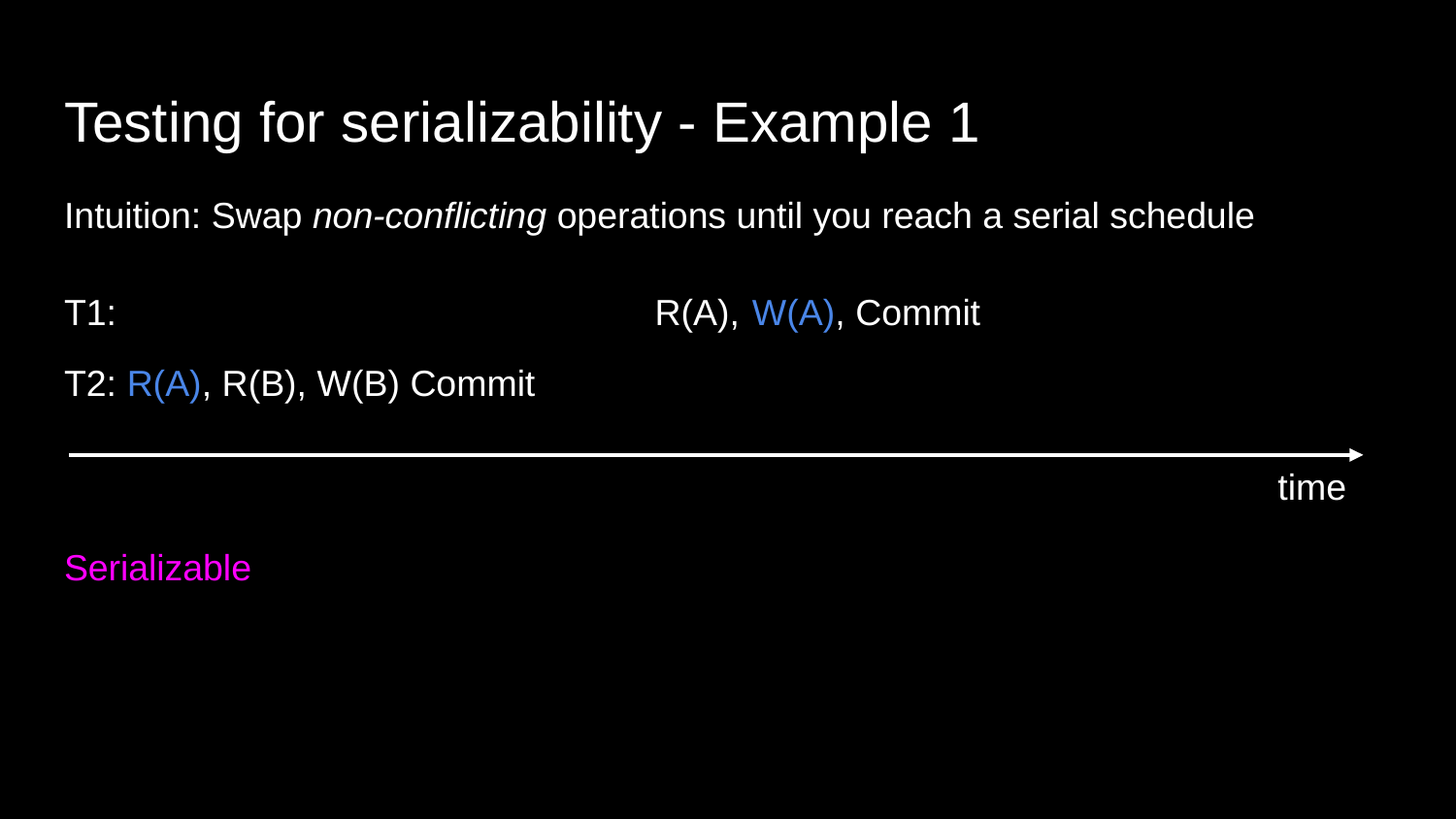

# Testing for serializability - Example 1
Intuition: Swap non-conflicting operations until you reach a serial schedule

Serializable
T1:                                                     R(A), W(A), Commit
T2: R(A), R(B), W(B) Commit
time